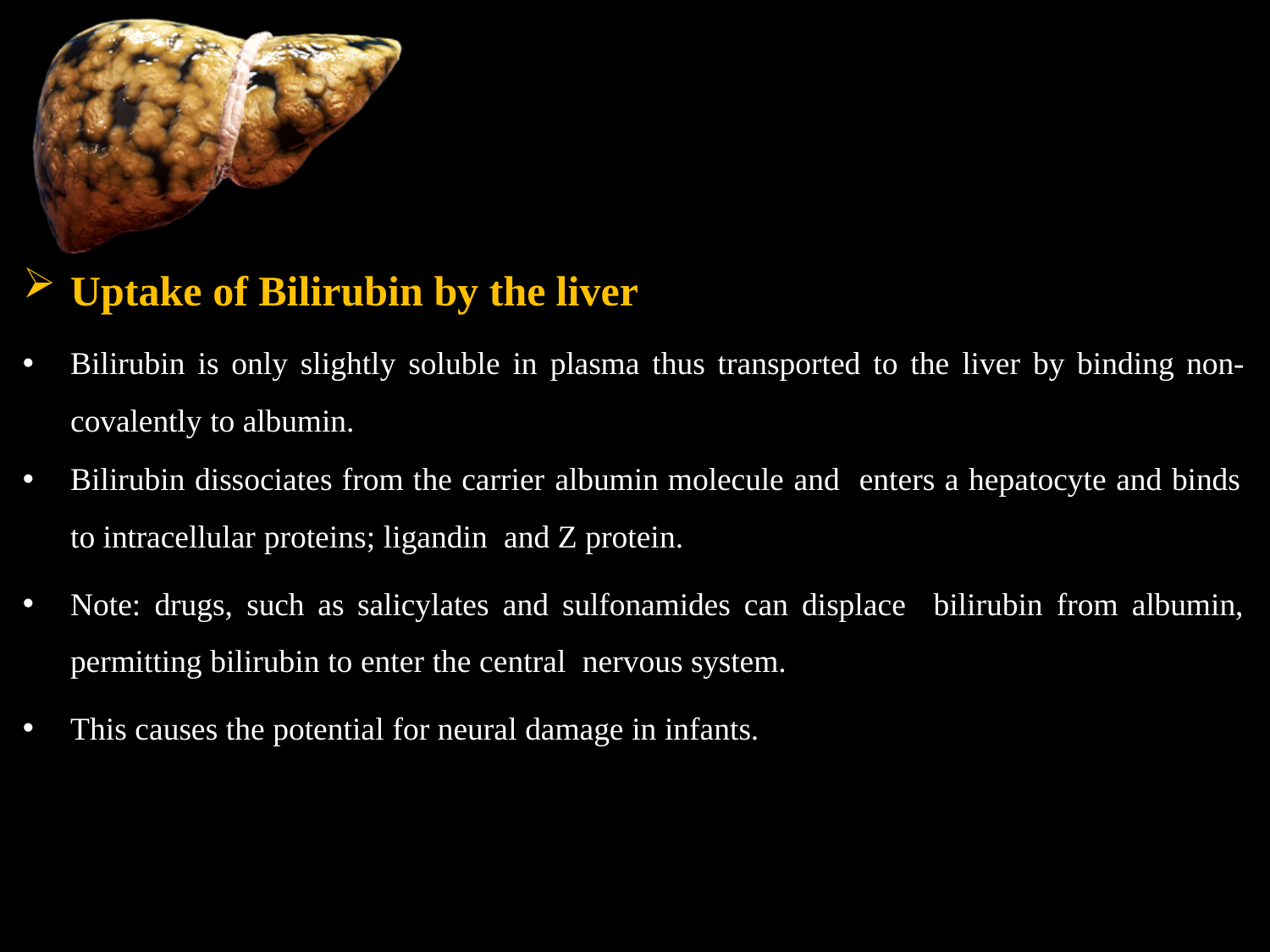

Uptake of Bilirubin by the liver
Bilirubin is only slightly soluble in plasma thus transported to the liver by binding non-covalently to albumin.
Bilirubin dissociates from the carrier albumin molecule and  enters a hepatocyte and binds to intracellular proteins; ligandin  and Z protein.
Note: drugs, such as salicylates and sulfonamides can displace  bilirubin from albumin, permitting bilirubin to enter the central  nervous system.
This causes the potential for neural damage in infants.